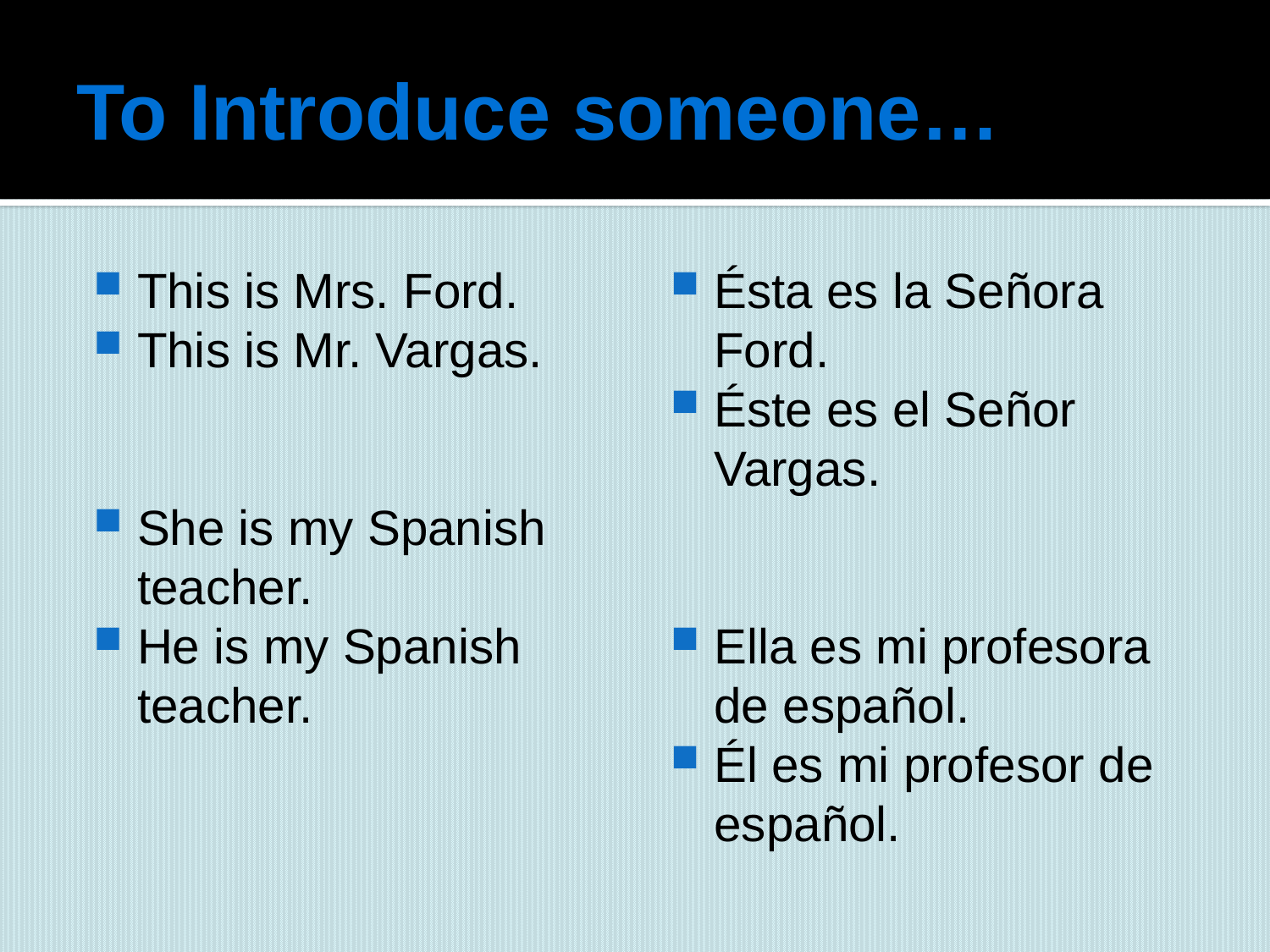

# To Introduce someone…
This is Mrs. Ford.
This is Mr. Vargas.

She is my Spanish teacher.
He is my Spanish teacher.
Ésta es la Señora Ford.
Éste es el Señor Vargas.

Ella es mi profesora de español.
Él es mi profesor de español.